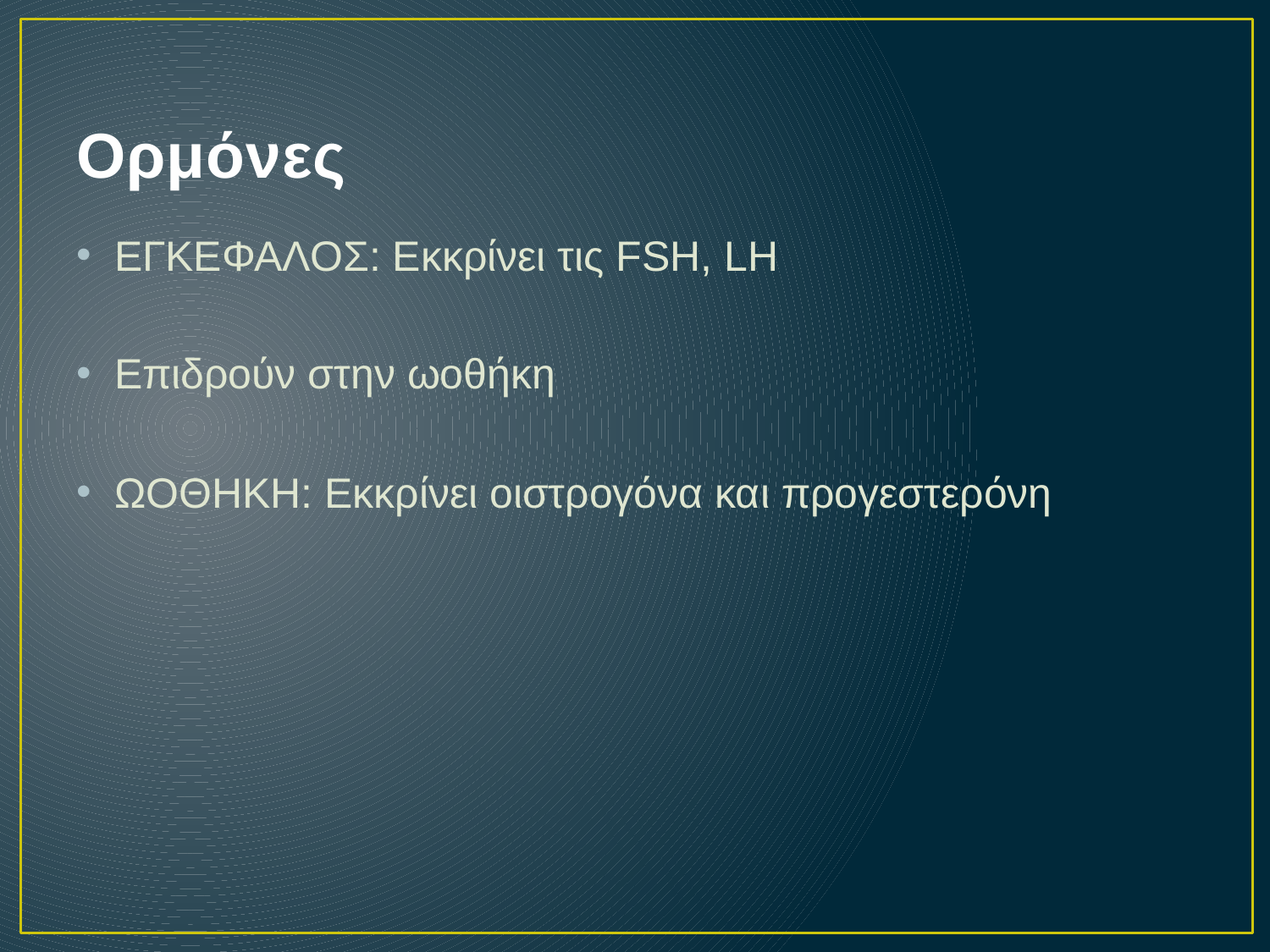

# Ορμόνες
ΕΓΚΕΦΑΛΟΣ: Εκκρίνει τις FSH, LH

Επιδρούν στην ωοθήκη

ΩΟΘΗΚΗ: Εκκρίνει οιστρογόνα και προγεστερόνη